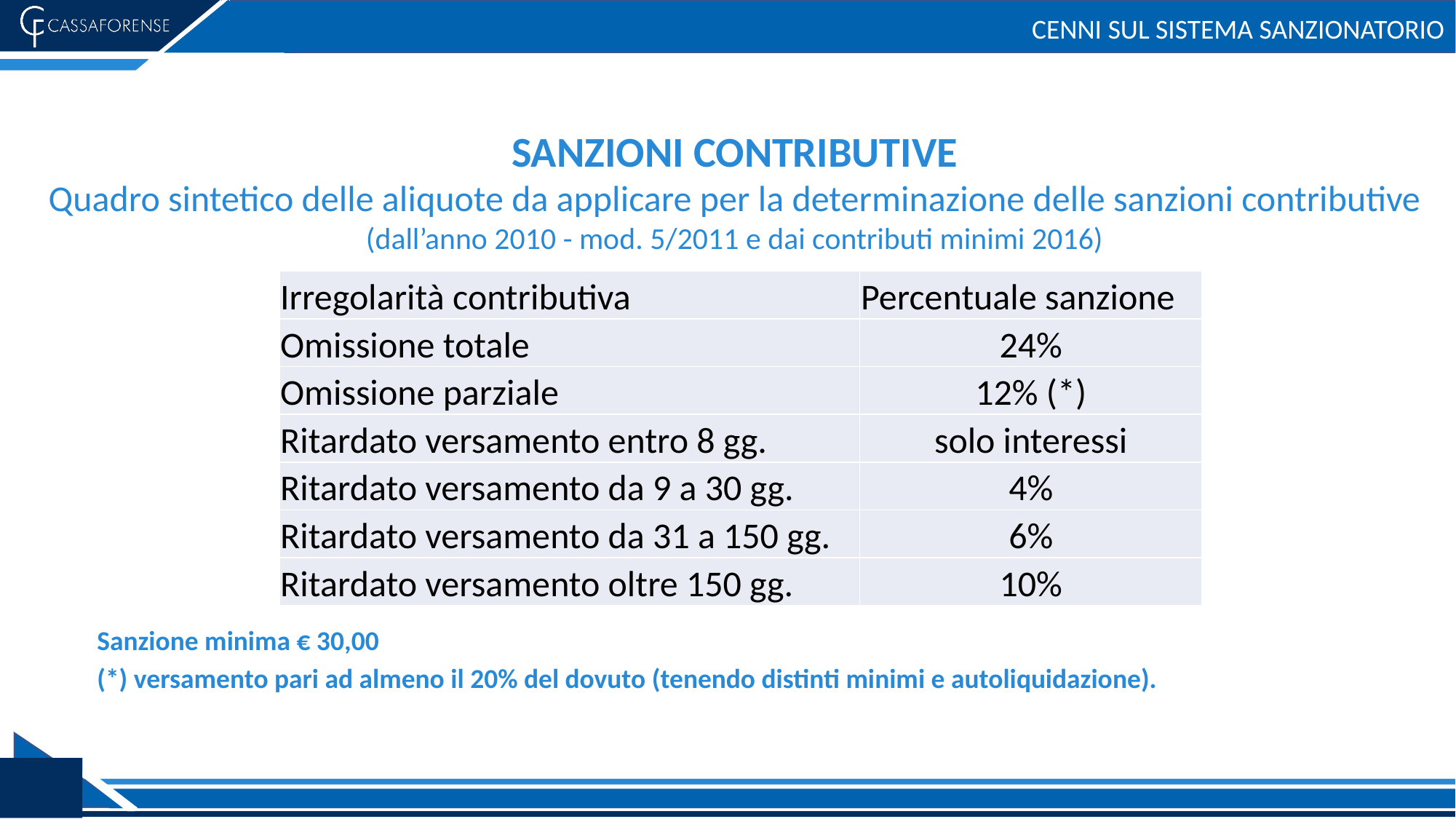

# CENNI SUL SISTEMA SANZIONATORIO
SANZIONI CONTRIBUTIVE
Quadro sintetico delle aliquote da applicare per la determinazione delle sanzioni contributive
(dall’anno 2010 - mod. 5/2011 e dai contributi minimi 2016)
| Irregolarità contributiva | Percentuale sanzione |
| --- | --- |
| Omissione totale | 24% |
| Omissione parziale | 12% (\*) |
| Ritardato versamento entro 8 gg. | solo interessi |
| Ritardato versamento da 9 a 30 gg. | 4% |
| Ritardato versamento da 31 a 150 gg. | 6% |
| Ritardato versamento oltre 150 gg. | 10% |
Sanzione minima € 30,00
(*) versamento pari ad almeno il 20% del dovuto (tenendo distinti minimi e autoliquidazione).